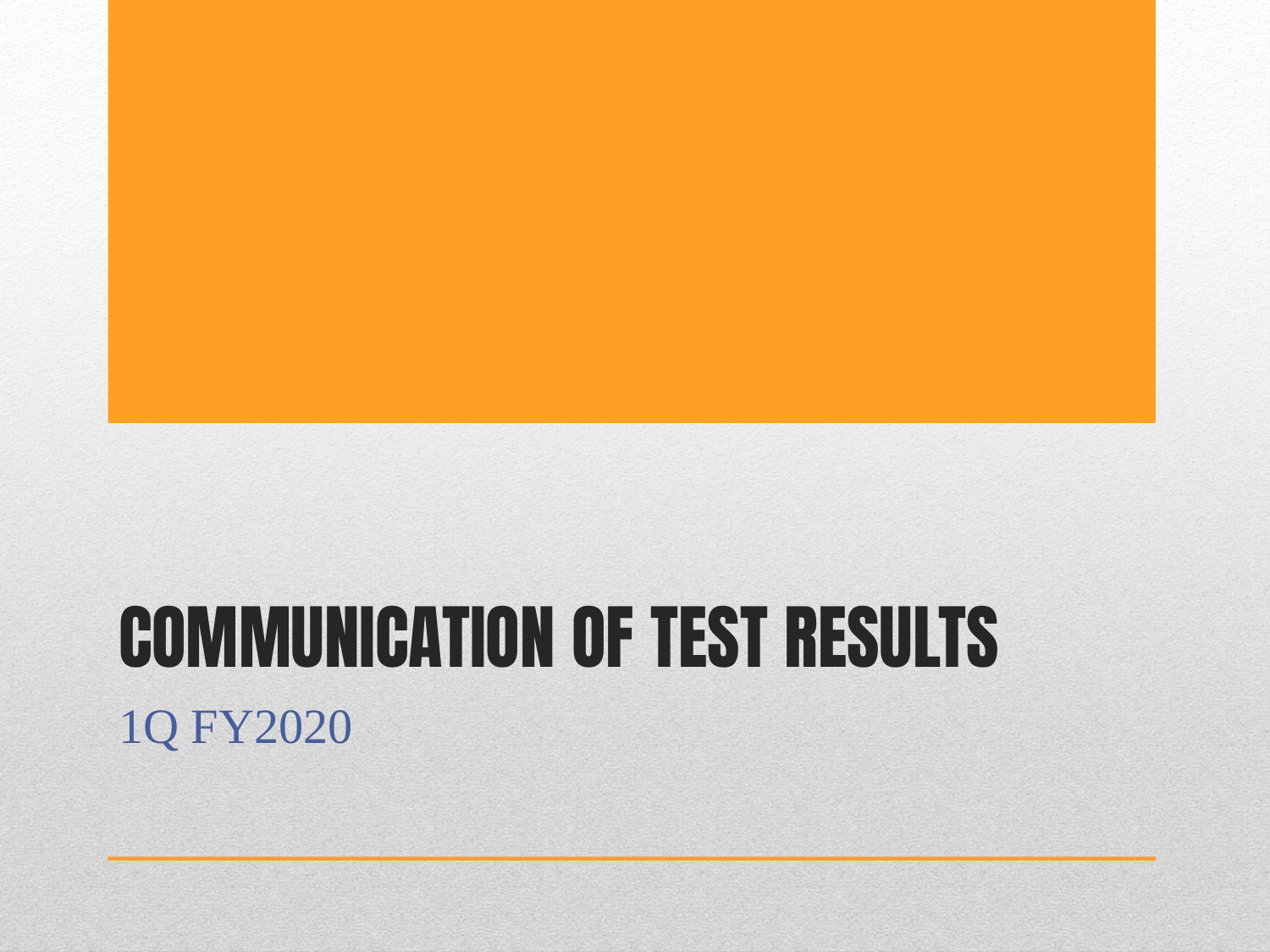

# Communication of Test Results
1Q FY2020